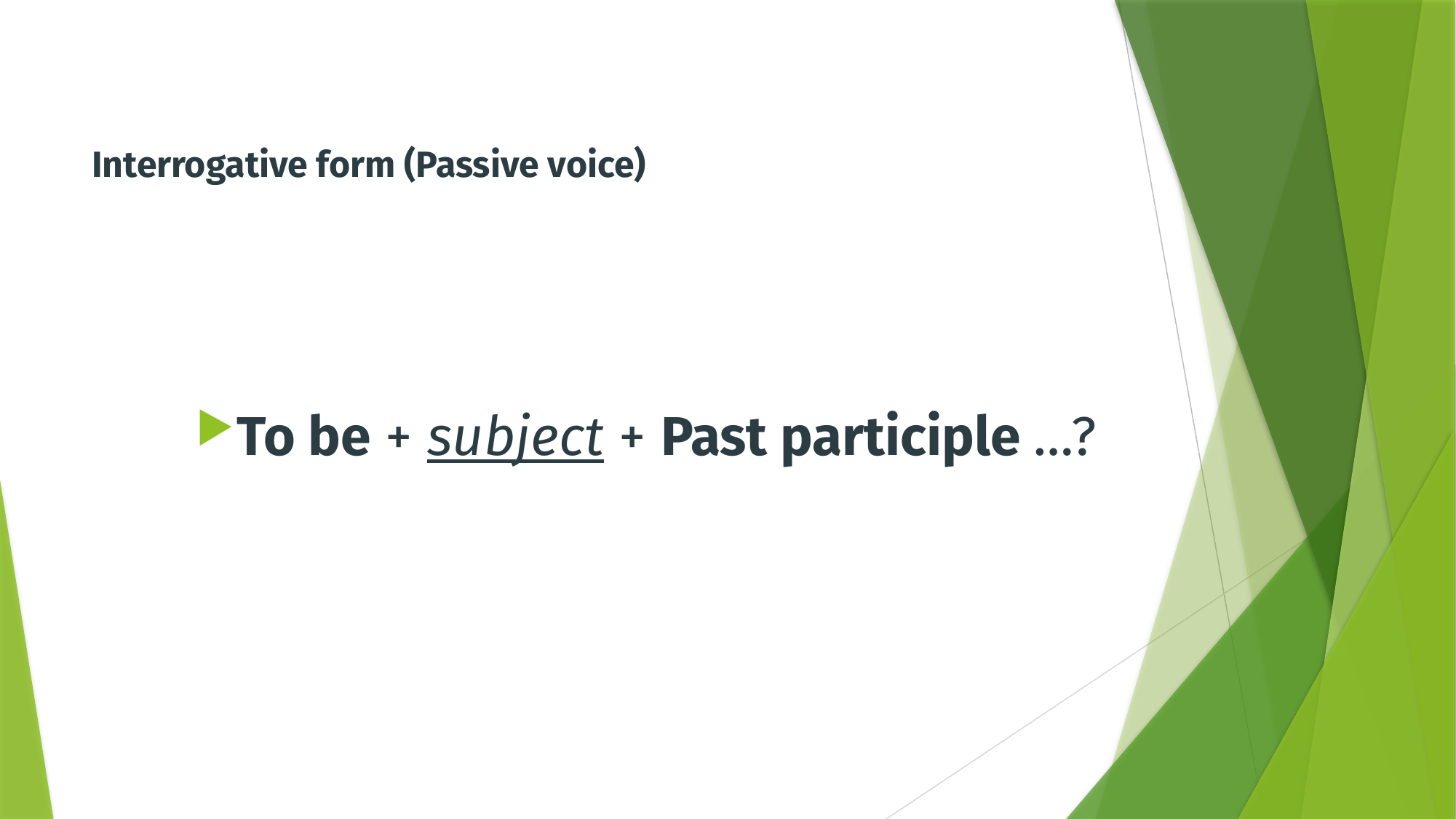

# Interrogative form (Passive voice)
To be + subject + Past participle …?